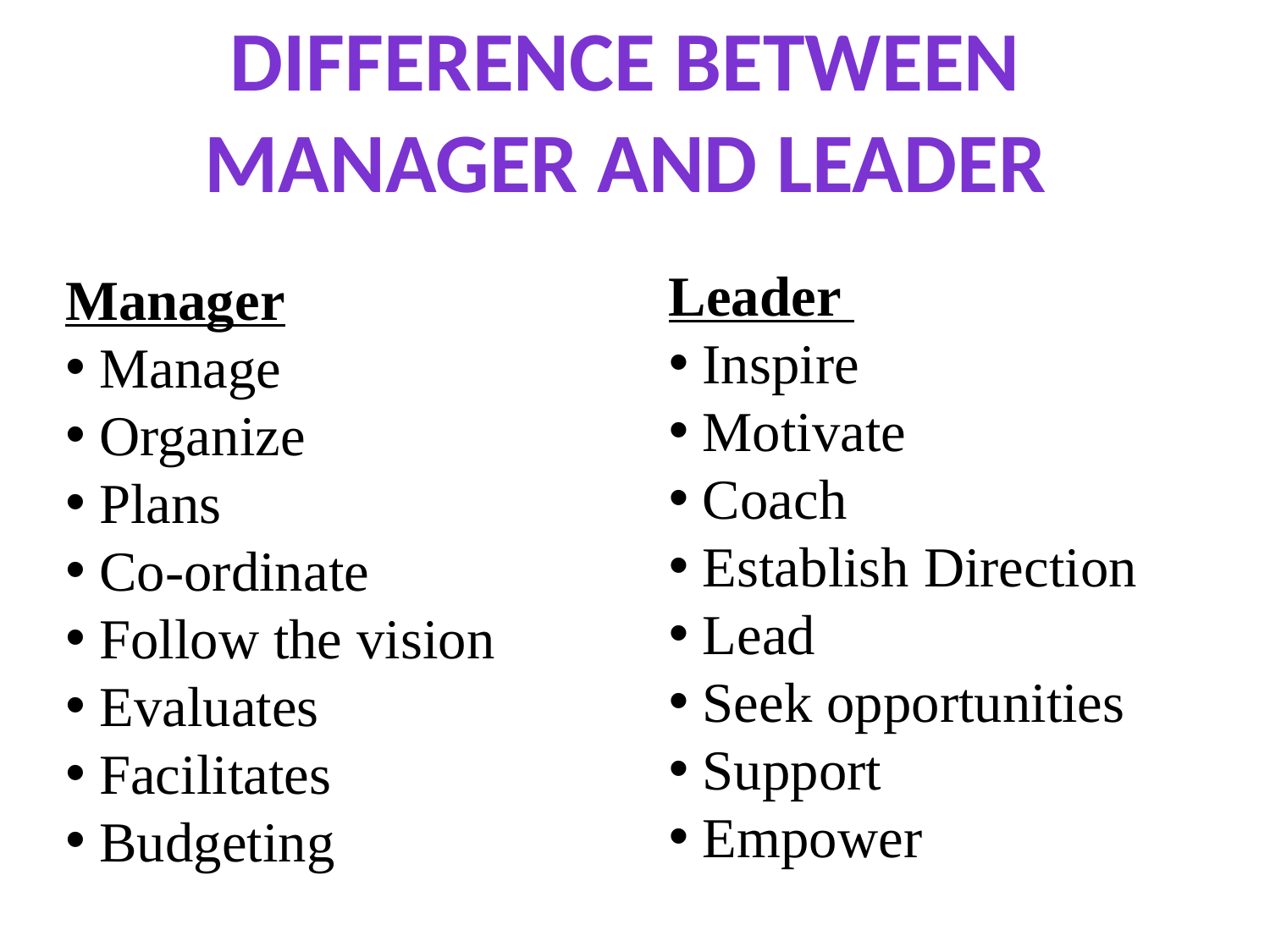

Difference between
manager And Leader
Leader
 Inspire
 Motivate
 Coach
 Establish Direction
 Lead
 Seek opportunities
 Support
 Empower
Manager
 Manage
 Organize
 Plans
 Co-ordinate
 Follow the vision
 Evaluates
 Facilitates
 Budgeting